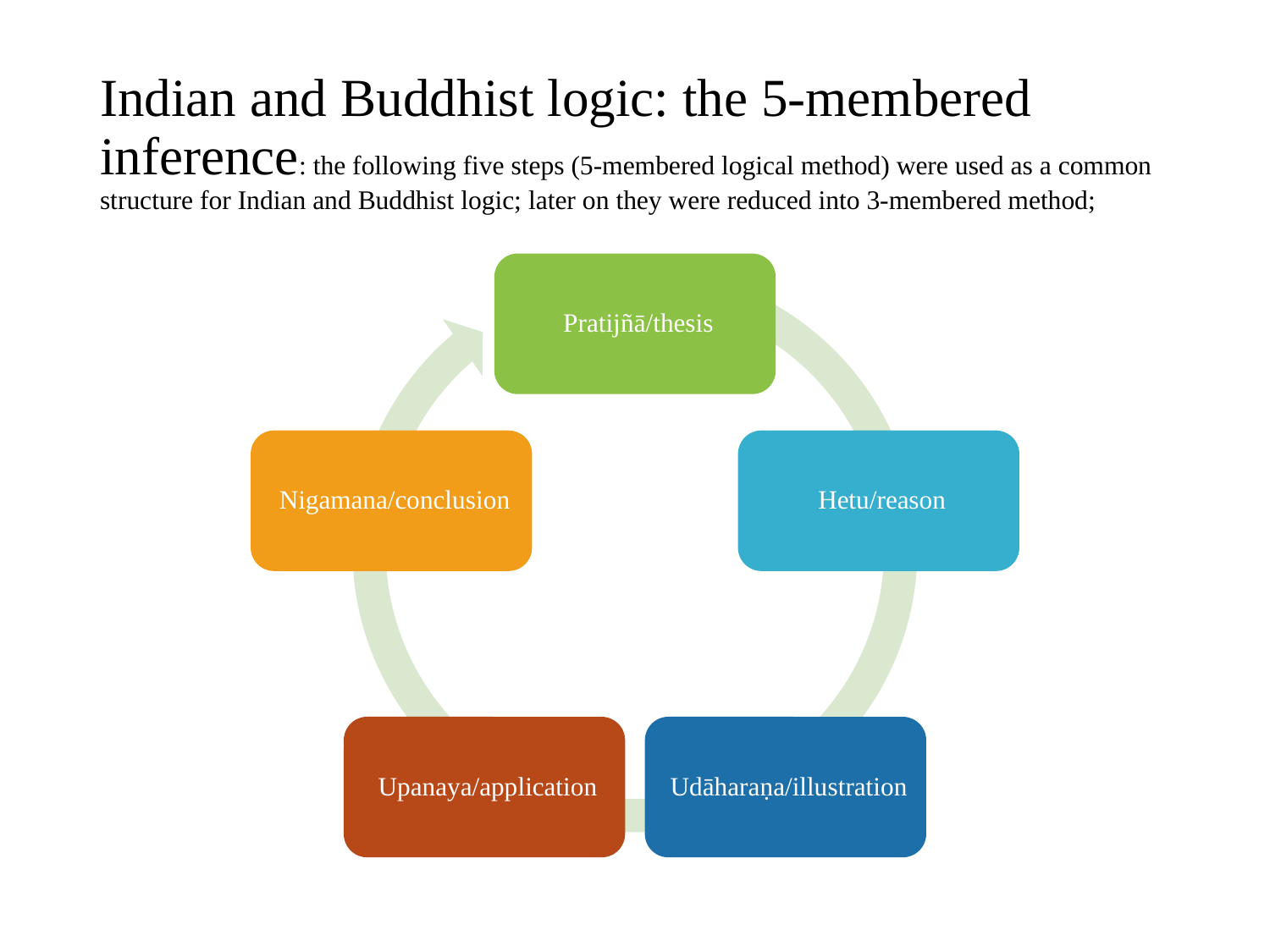

# Indian and Buddhist logic: the 5-membered inference: the following five steps (5-membered logical method) were used as a common structure for Indian and Buddhist logic; later on they were reduced into 3-membered method;
Pratijñā/thesis
Hetu/reason
Udāharaṇa/illustration
Upanaya/application
Nigamana/conclusion